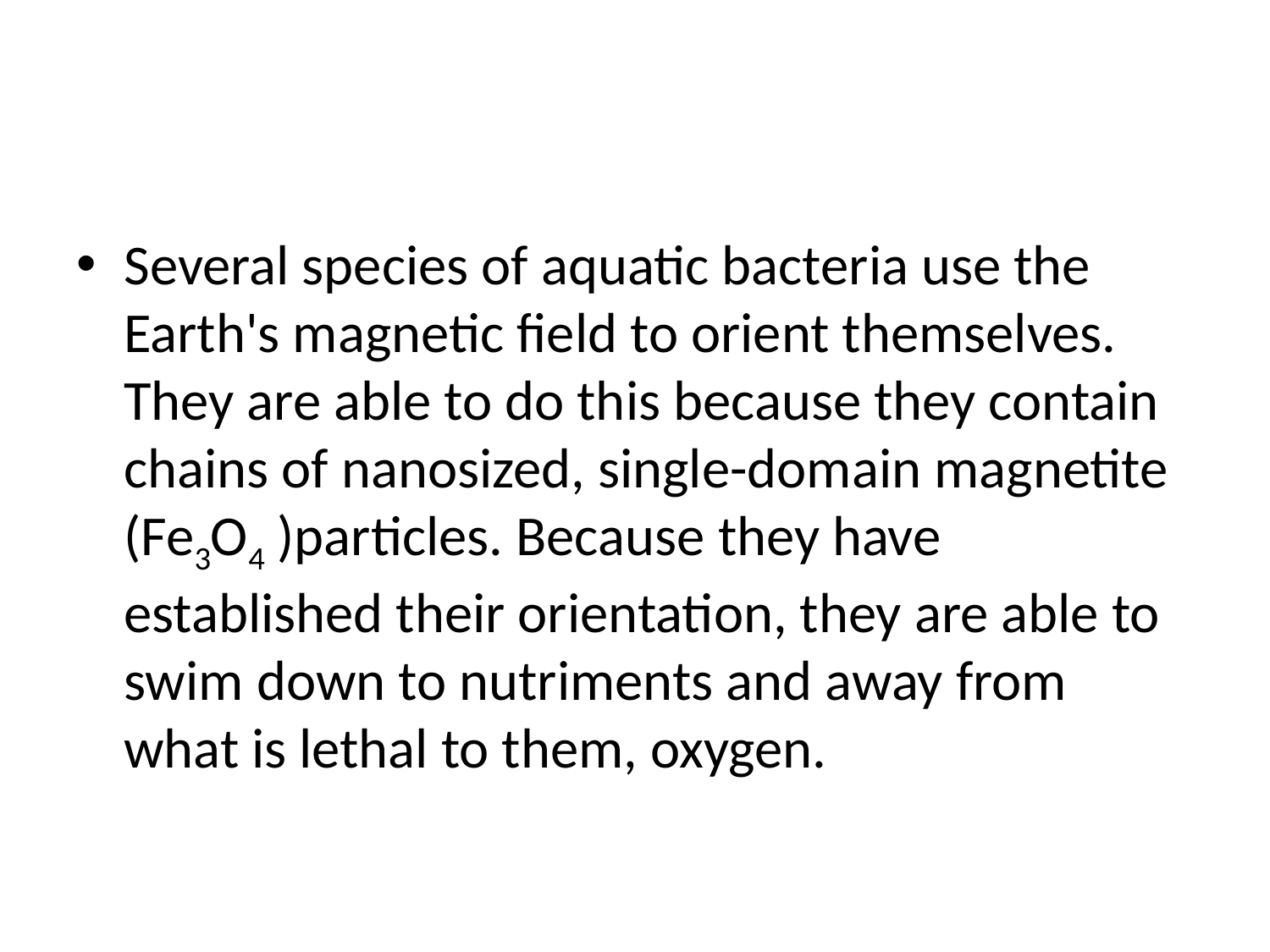

#
Several species of aquatic bacteria use the Earth's magnetic field to orient themselves. They are able to do this because they contain chains of nanosized, single-domain magnetite (Fe3O4 )particles. Because they have established their orientation, they are able to swim down to nutriments and away from what is lethal to them, oxygen.